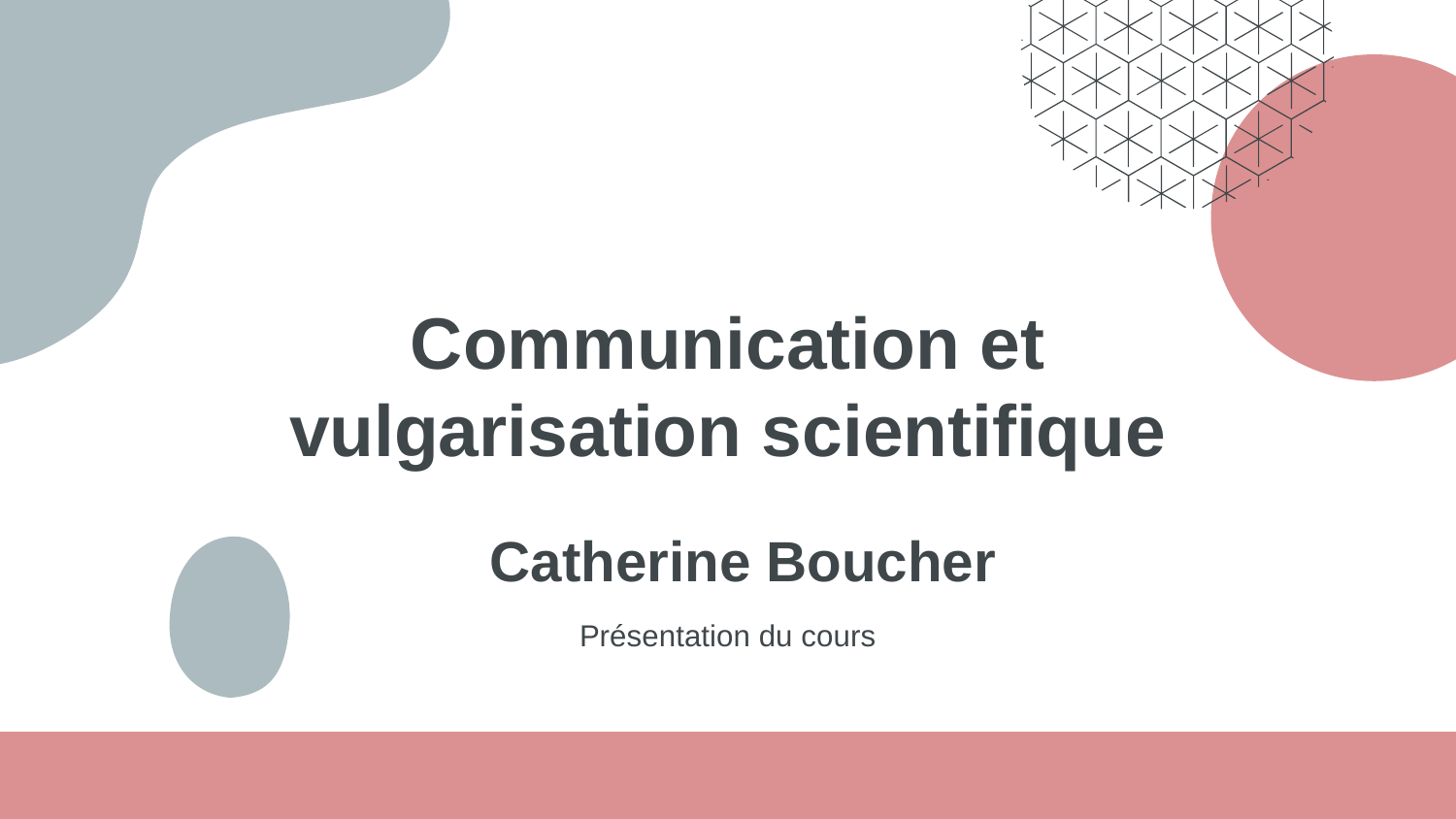

# Communication et vulgarisation scientifique Catherine Boucher
Présentation du cours